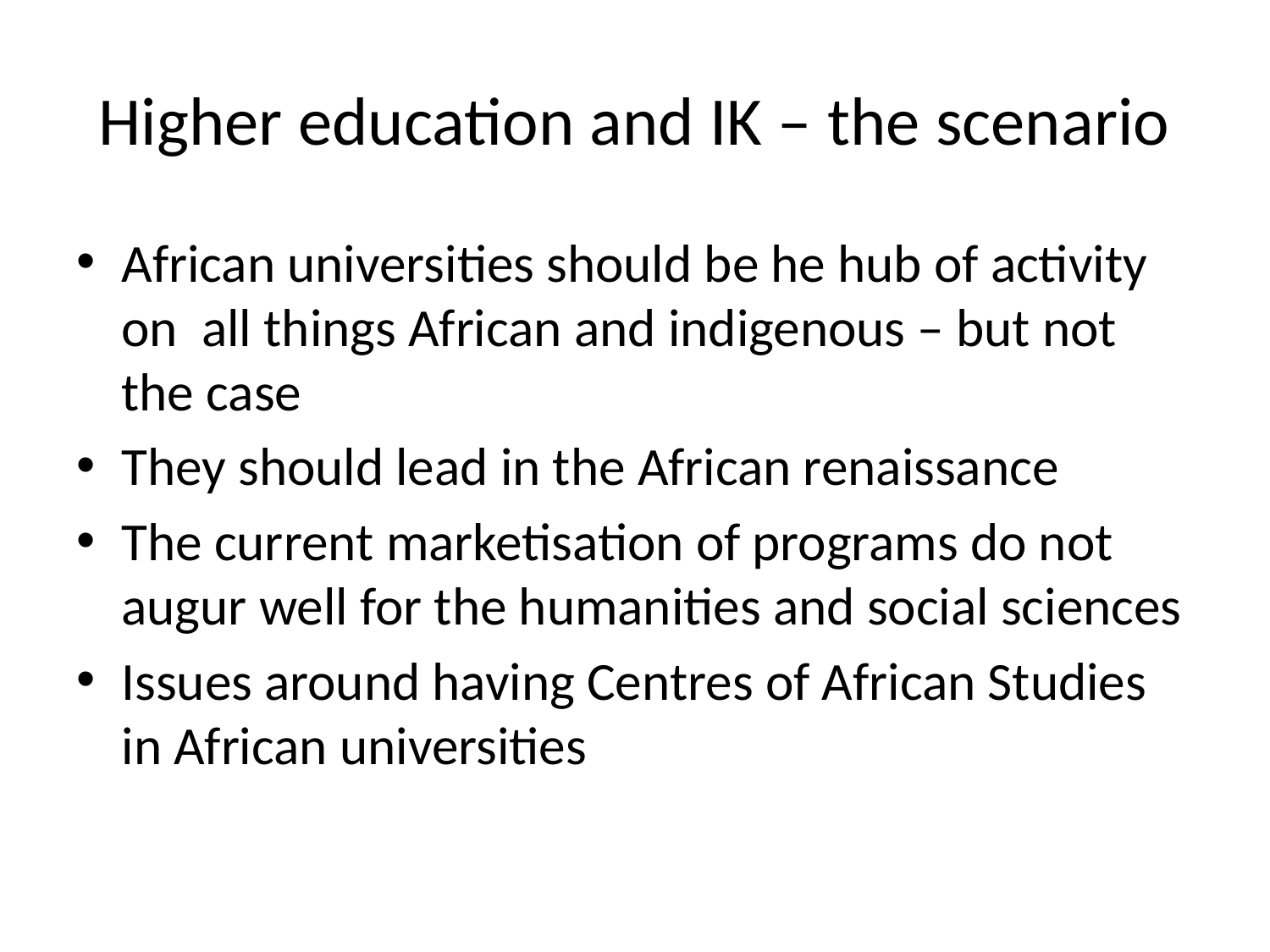

# Higher education and IK – the scenario
African universities should be he hub of activity on  all things African and indigenous – but not the case
They should lead in the African renaissance
The current marketisation of programs do not augur well for the humanities and social sciences
Issues around having Centres of African Studies in African universities